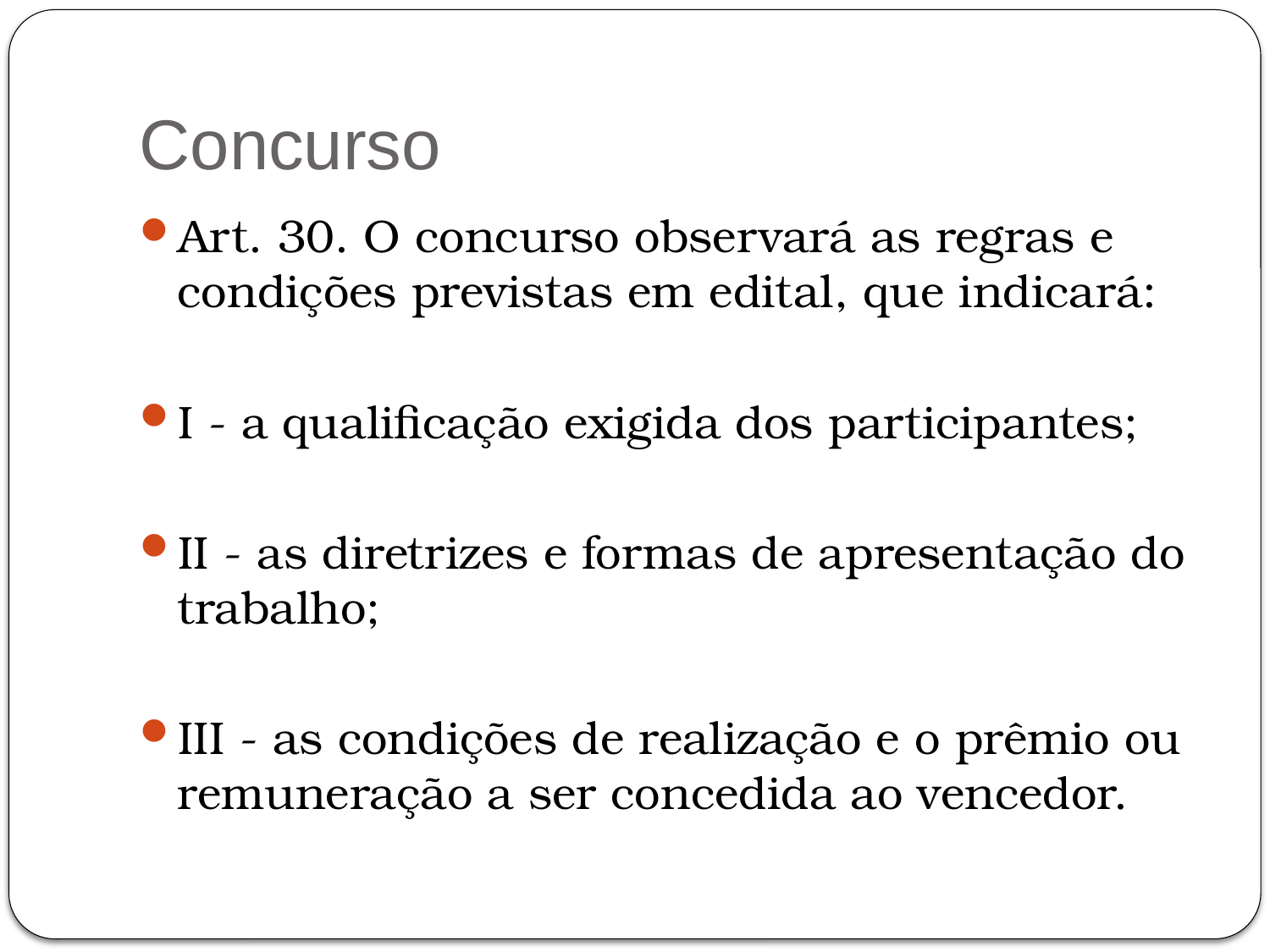

# Concurso
Art. 30. O concurso observará as regras e condições previstas em edital, que indicará:

I - a qualificação exigida dos participantes;

II - as diretrizes e formas de apresentação do trabalho;

III - as condições de realização e o prêmio ou remuneração a ser concedida ao vencedor.